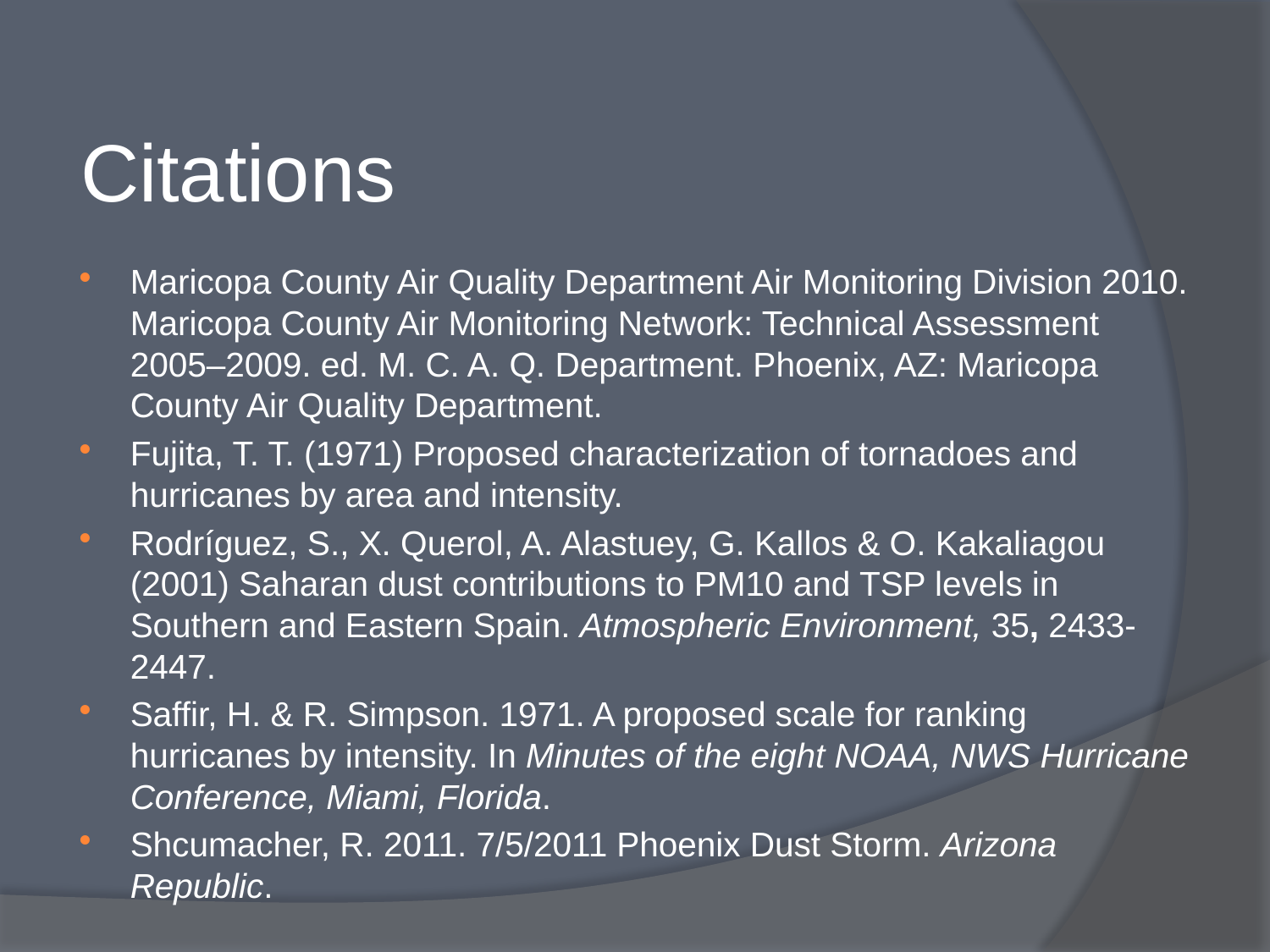

# Citations
Maricopa County Air Quality Department Air Monitoring Division 2010. Maricopa County Air Monitoring Network: Technical Assessment 2005–2009. ed. M. C. A. Q. Department. Phoenix, AZ: Maricopa County Air Quality Department.
Fujita, T. T. (1971) Proposed characterization of tornadoes and hurricanes by area and intensity.
Rodríguez, S., X. Querol, A. Alastuey, G. Kallos & O. Kakaliagou (2001) Saharan dust contributions to PM10 and TSP levels in Southern and Eastern Spain. Atmospheric Environment, 35, 2433-2447.
Saffir, H. & R. Simpson. 1971. A proposed scale for ranking hurricanes by intensity. In Minutes of the eight NOAA, NWS Hurricane Conference, Miami, Florida.
Shcumacher, R. 2011. 7/5/2011 Phoenix Dust Storm. Arizona Republic.